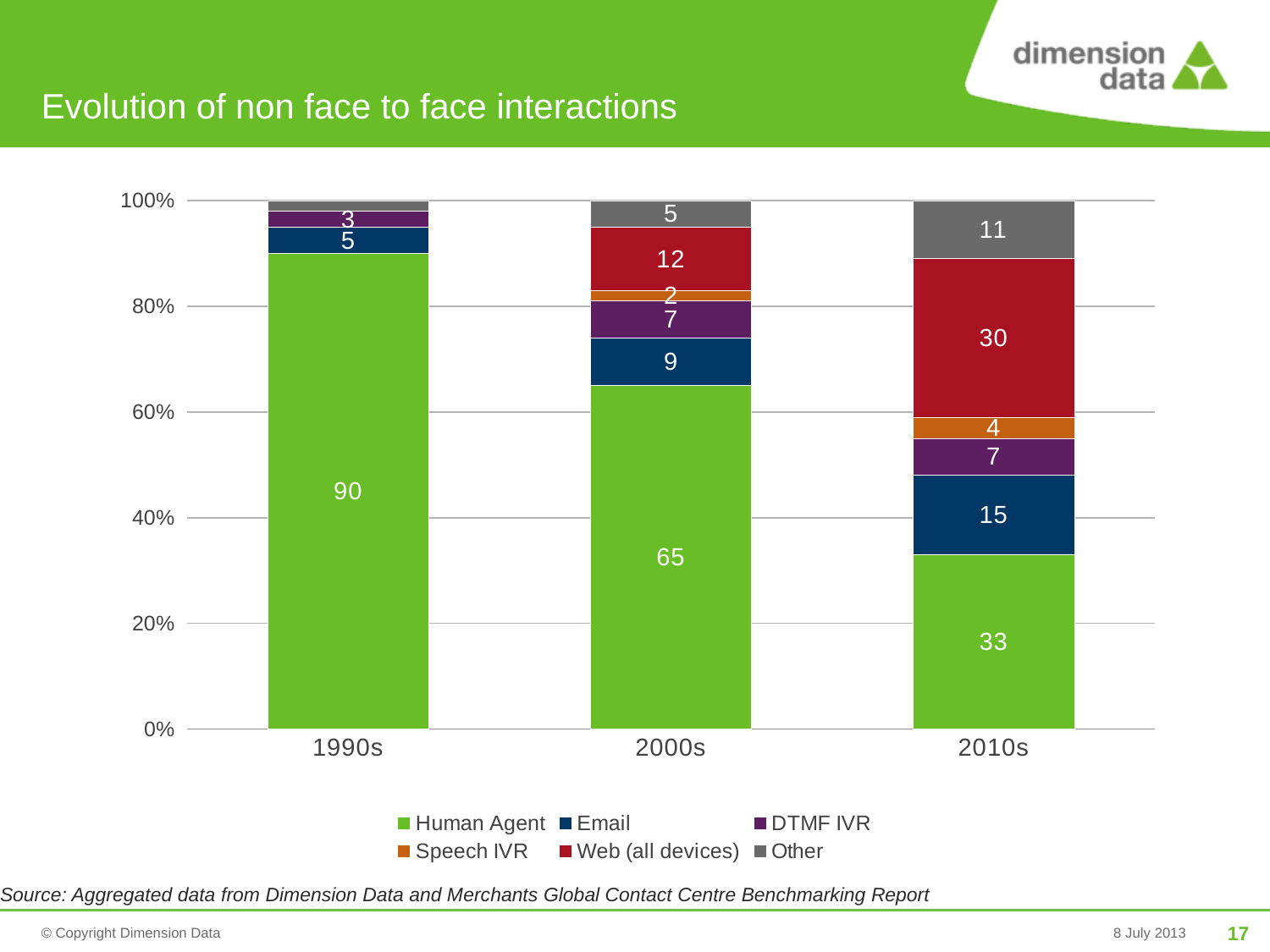

# Evolution of non face to face interactions

### Chart

| Category | Human Agent | Email | DTMF IVR | Speech IVR | Web (all devices) | Other |
|---|---|---|---|---|---|---|
| 1990s | 90.0 | 5.0 | 3.0 | 0.0 | 0.0 | 2.0 |
| 2000s | 65.0 | 9.0 | 7.0 | 2.0 | 12.0 | 5.0 |
| 2010s | 33.0 | 15.0 | 7.0 | 4.0 | 30.0 | 11.0 |
Source: Aggregated data from Dimension Data and Merchants Global Contact Centre Benchmarking Report